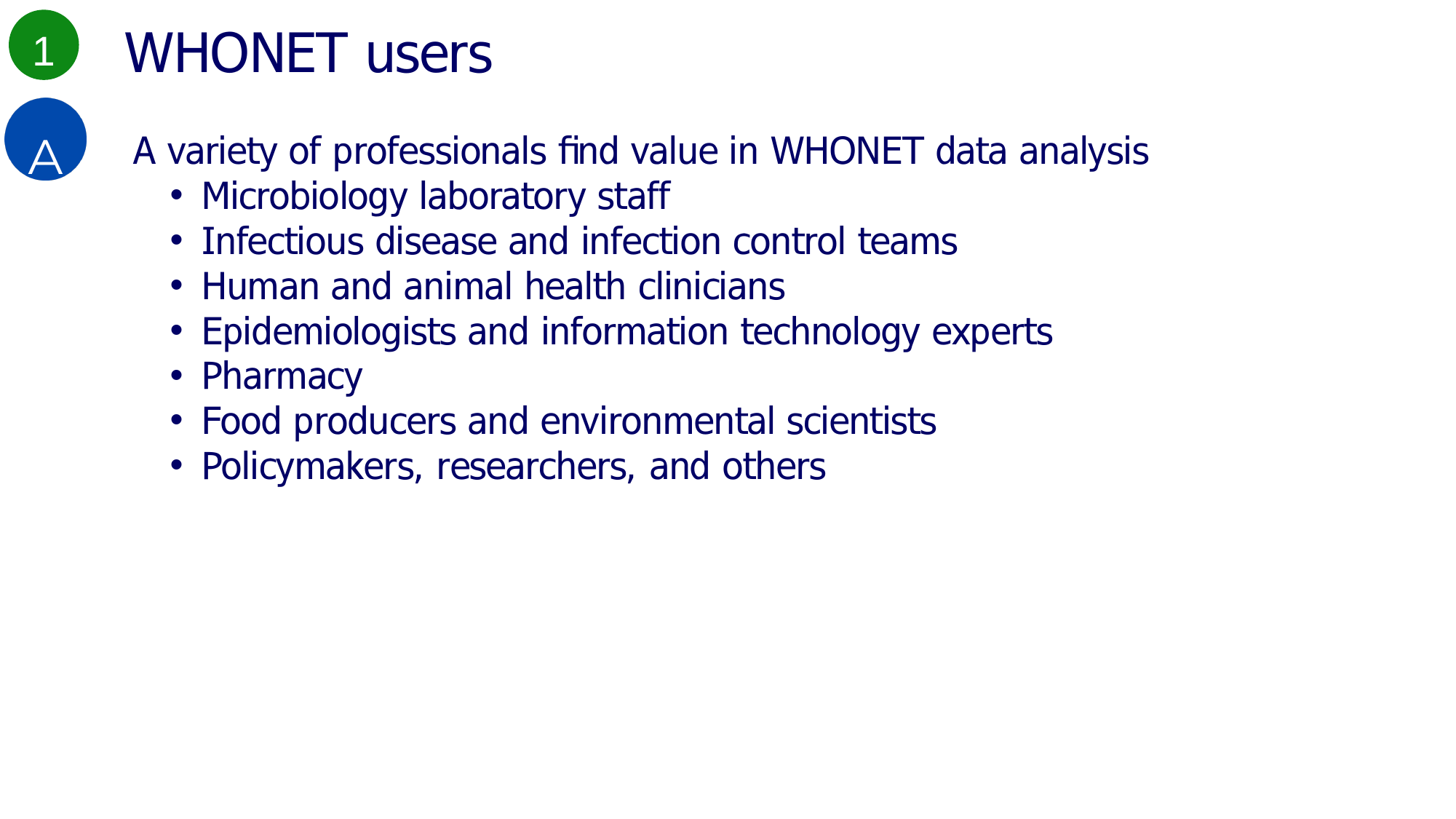

1

WHONET users
A

A variety of professionals find value in WHONET data analysis
Microbiology laboratory staff
Infectious disease and infection control teams
Human and animal health clinicians
Epidemiologists and information technology experts
Pharmacy
Food producers and environmental scientists
Policymakers, researchers, and others